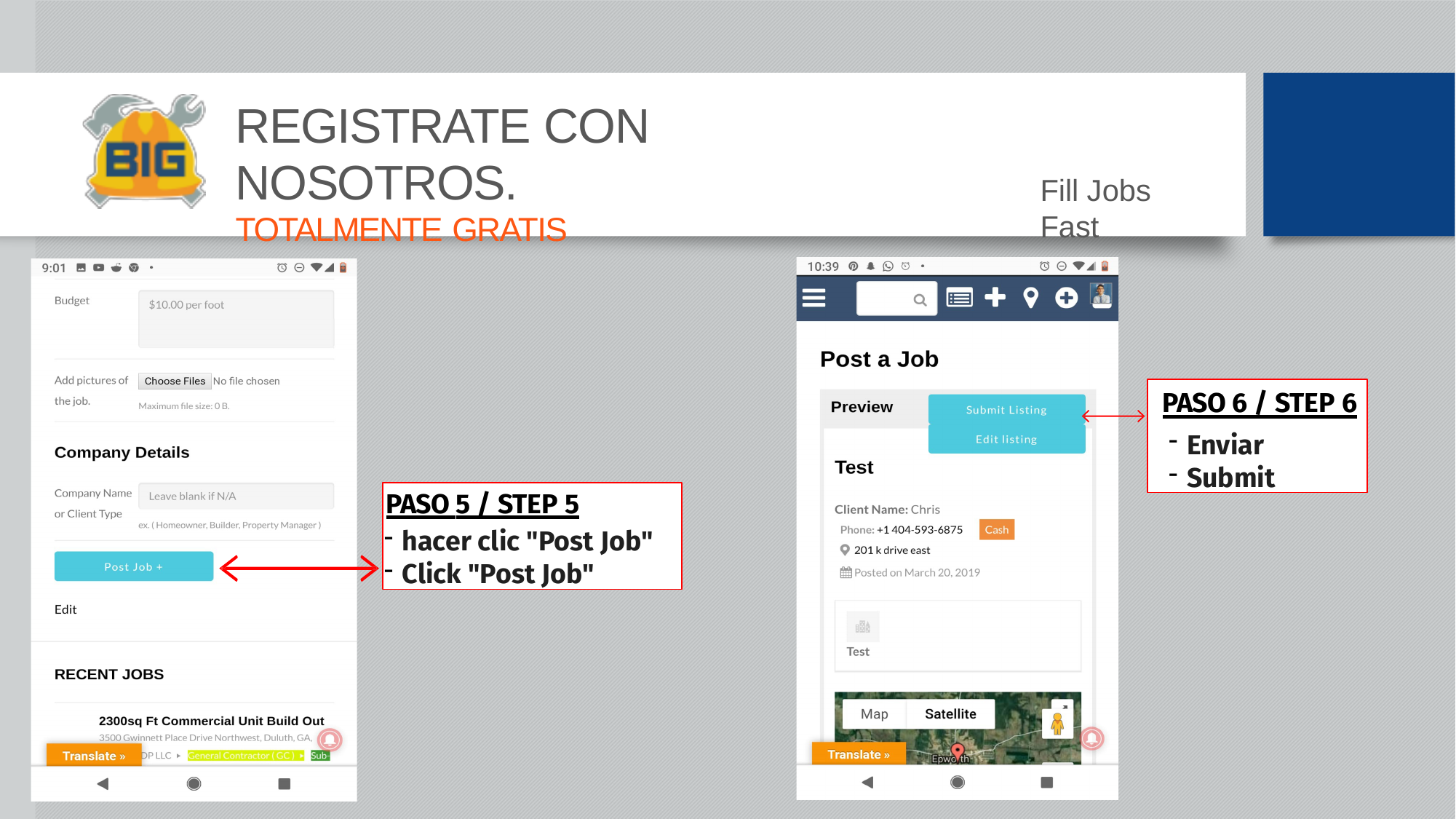

# REGISTRATE CON NOSOTROS.
TOTALMENTE GRATIS
Fill Jobs Fast

PASO 6 / STEP 6
Enviar
Submit

PASO 5 / STEP 5
hacer clic "Post Job"
Click "Post Job"